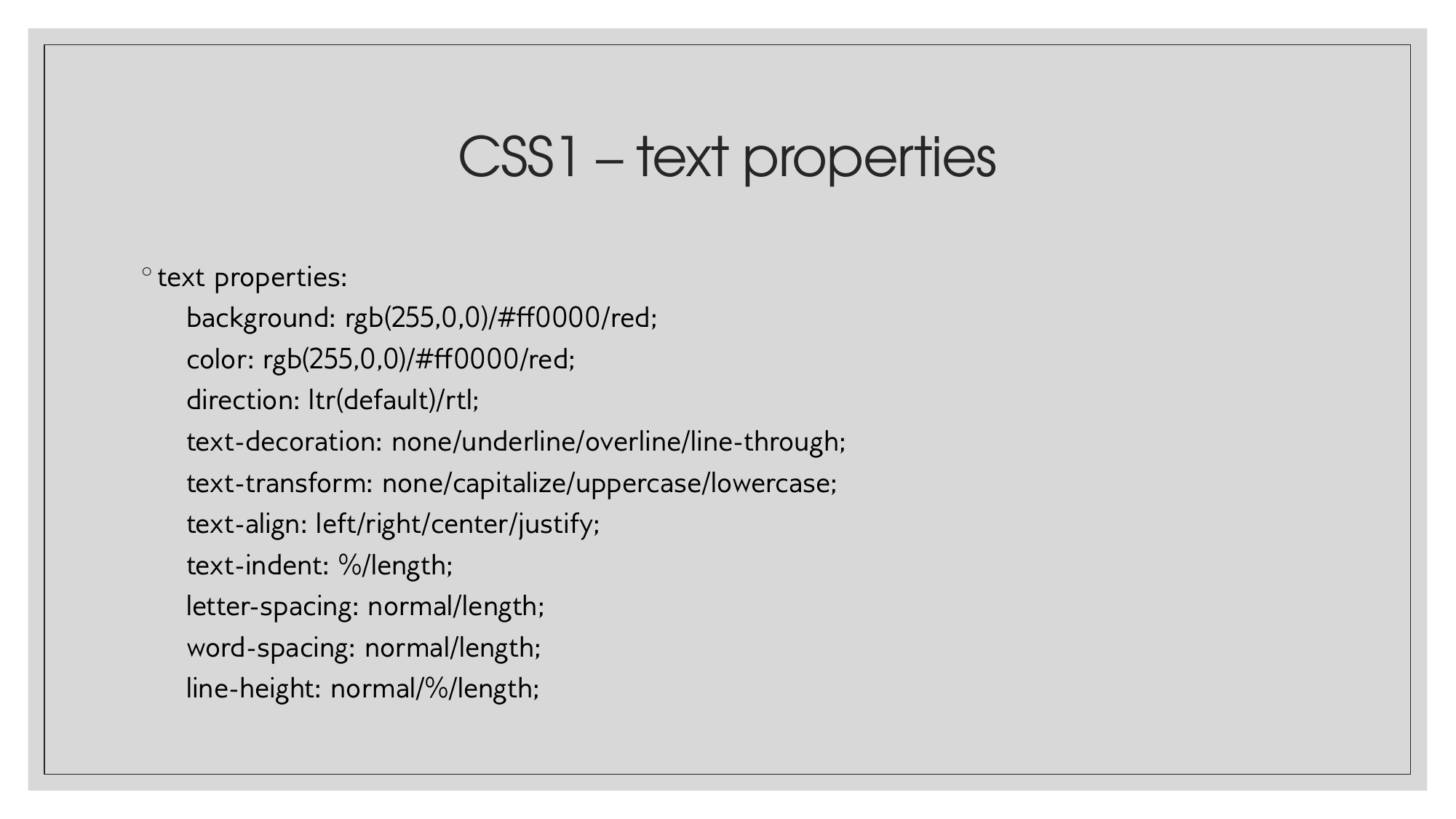

# CSS1 – text properties
text properties:
	background: rgb(255,0,0)/#ff0000/red;
	color: rgb(255,0,0)/#ff0000/red;
	direction: ltr(default)/rtl;
	text-decoration: none/underline/overline/line-through;
	text-transform: none/capitalize/uppercase/lowercase;
	text-align: left/right/center/justify;
	text-indent: %/length;
	letter-spacing: normal/length;
	word-spacing: normal/length;
	line-height: normal/%/length;